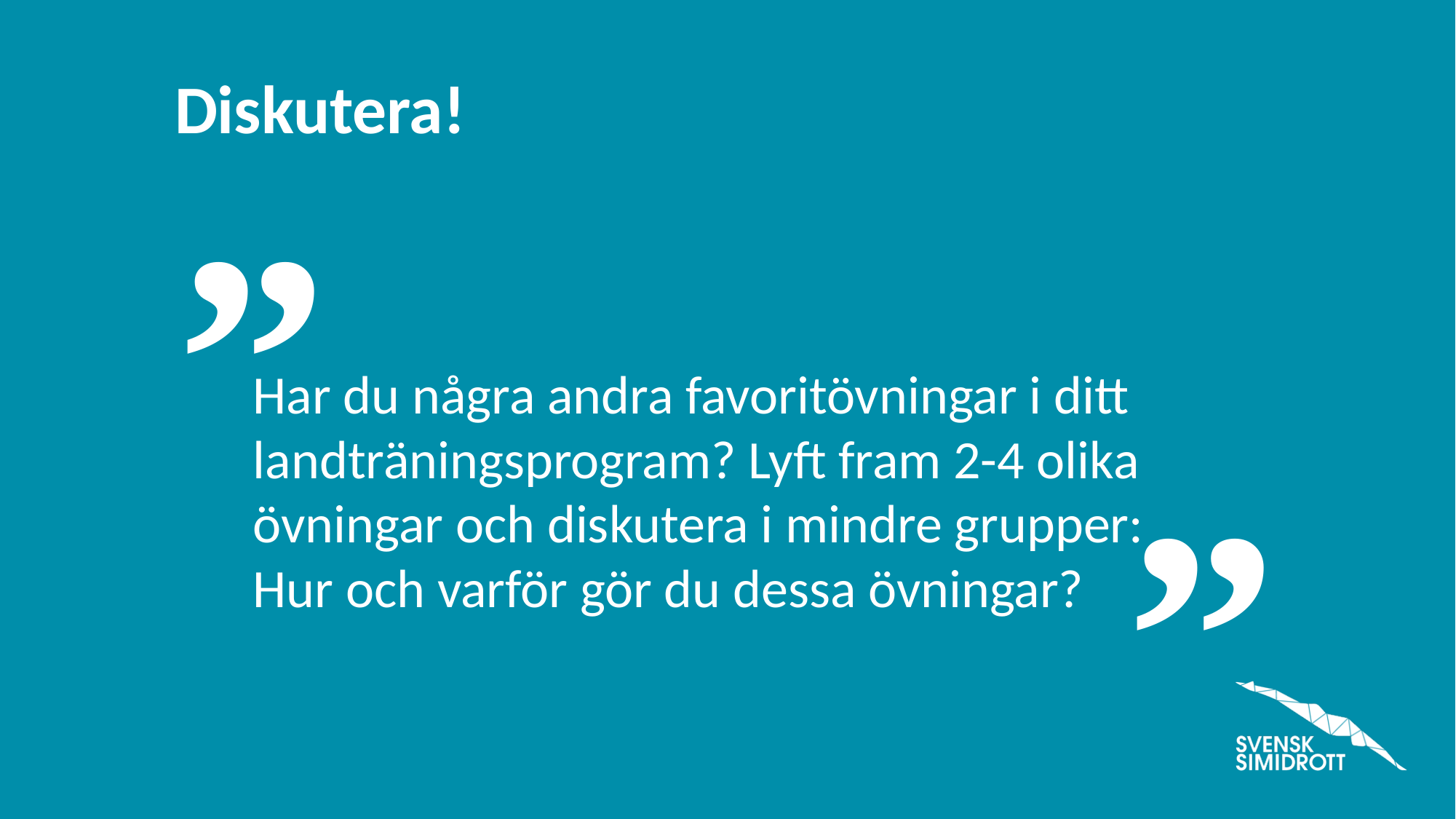

Har du några andra favoritövningar i ditt landträningsprogram? Lyft fram 2-4 olika övningar och diskutera i mindre grupper: Hur och varför gör du dessa övningar?